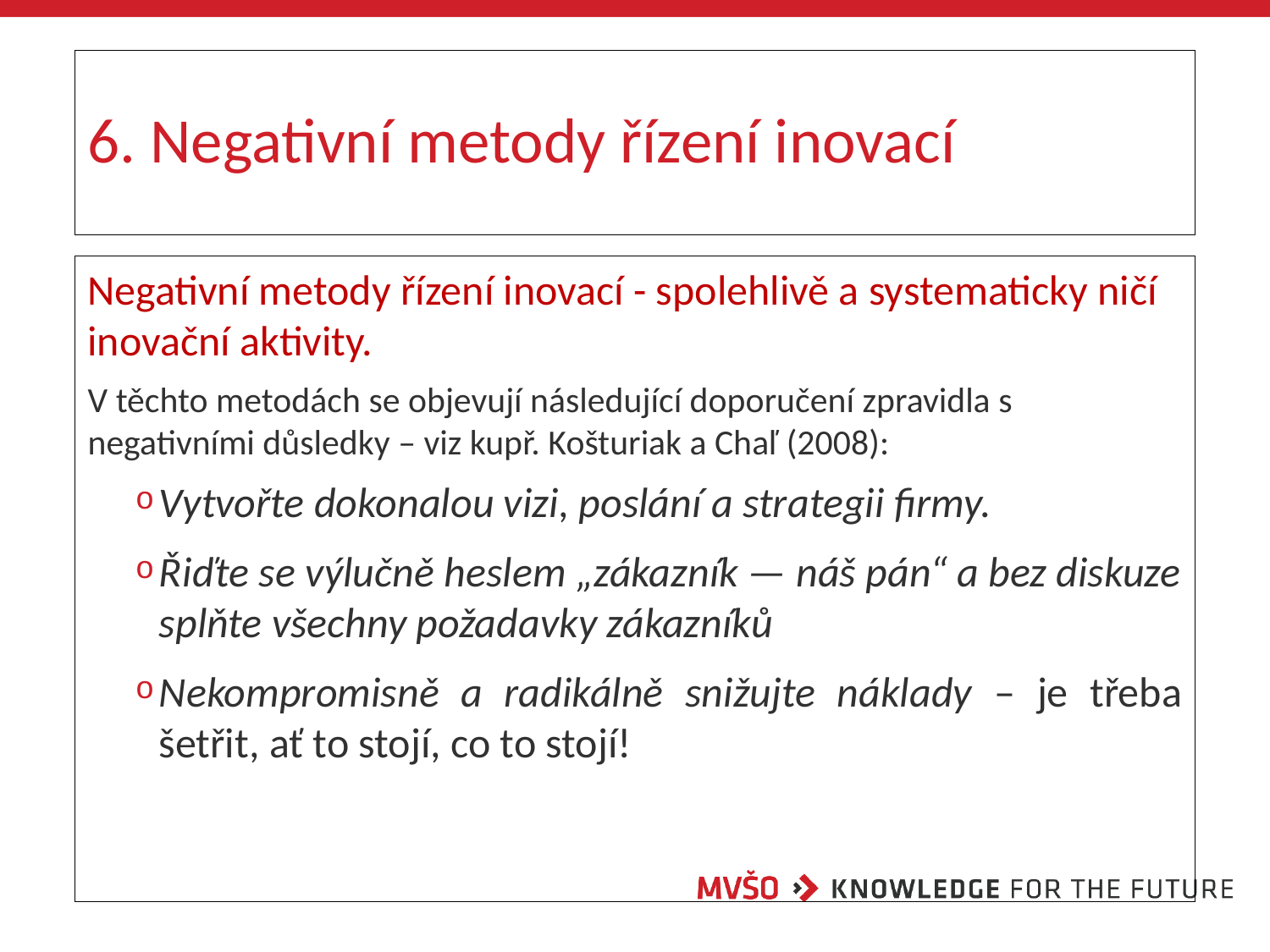

# 6. Negativní metody řízení inovací
Negativní metody řízení inovací - spolehlivě a systematicky ničí inovační aktivity.
V těchto metodách se objevují následující doporučení zpravidla s negativními důsledky – viz kupř. Košturiak a Chaľ (2008):
Vytvořte dokonalou vizi, poslání a strategii firmy.
Řiďte se výlučně heslem „zákazník — náš pán“ a bez diskuze splňte všechny požadavky zákazníků
Nekompromisně a radikálně snižujte náklady – je třeba šetřit, ať to stojí, co to stojí!